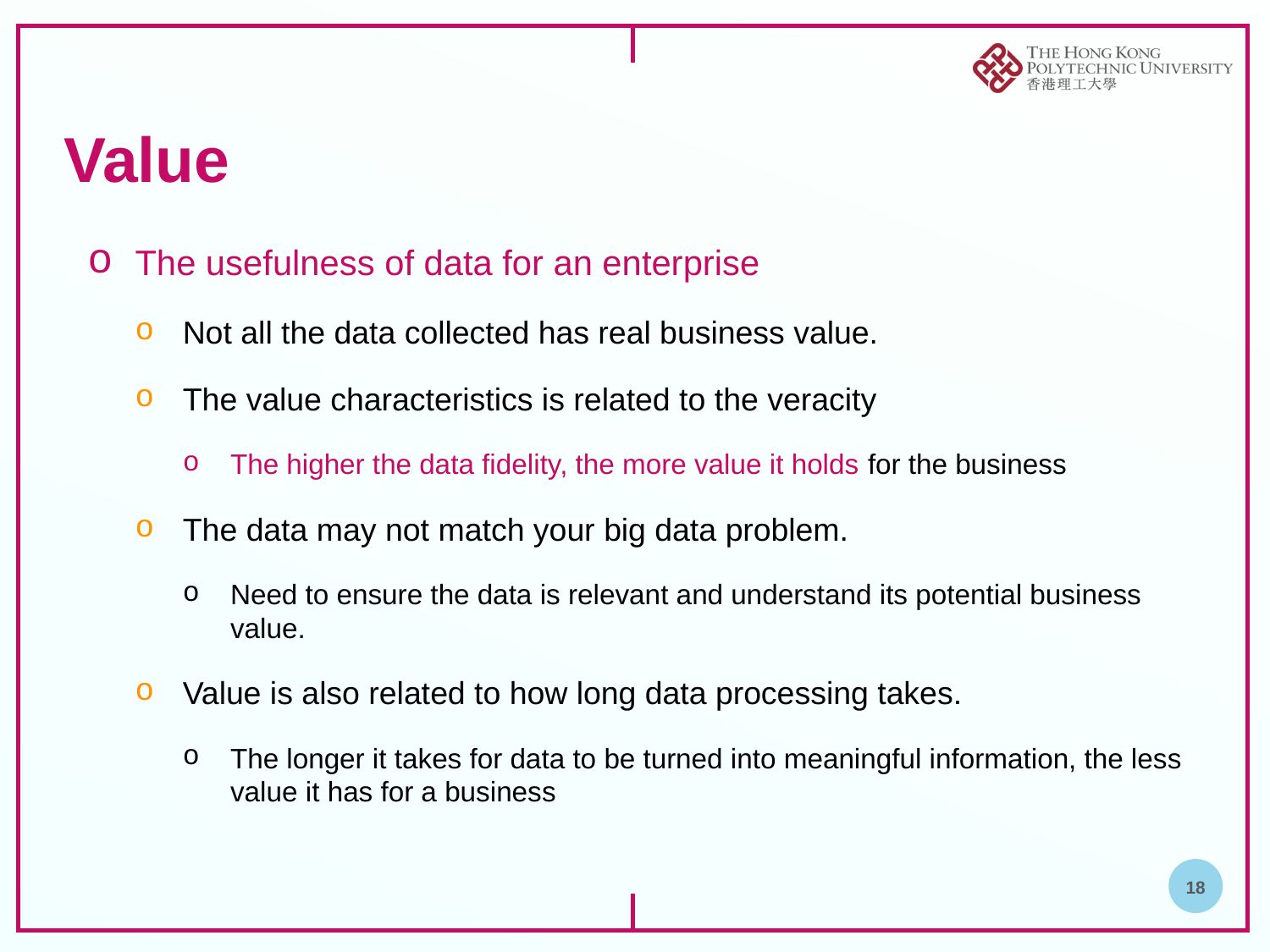

# Value
The usefulness of data for an enterprise
Not all the data collected has real business value.
The value characteristics is related to the veracity
The higher the data fidelity, the more value it holds for the business
The data may not match your big data problem.
Need to ensure the data is relevant and understand its potential business value.
Value is also related to how long data processing takes.
The longer it takes for data to be turned into meaningful information, the less value it has for a business